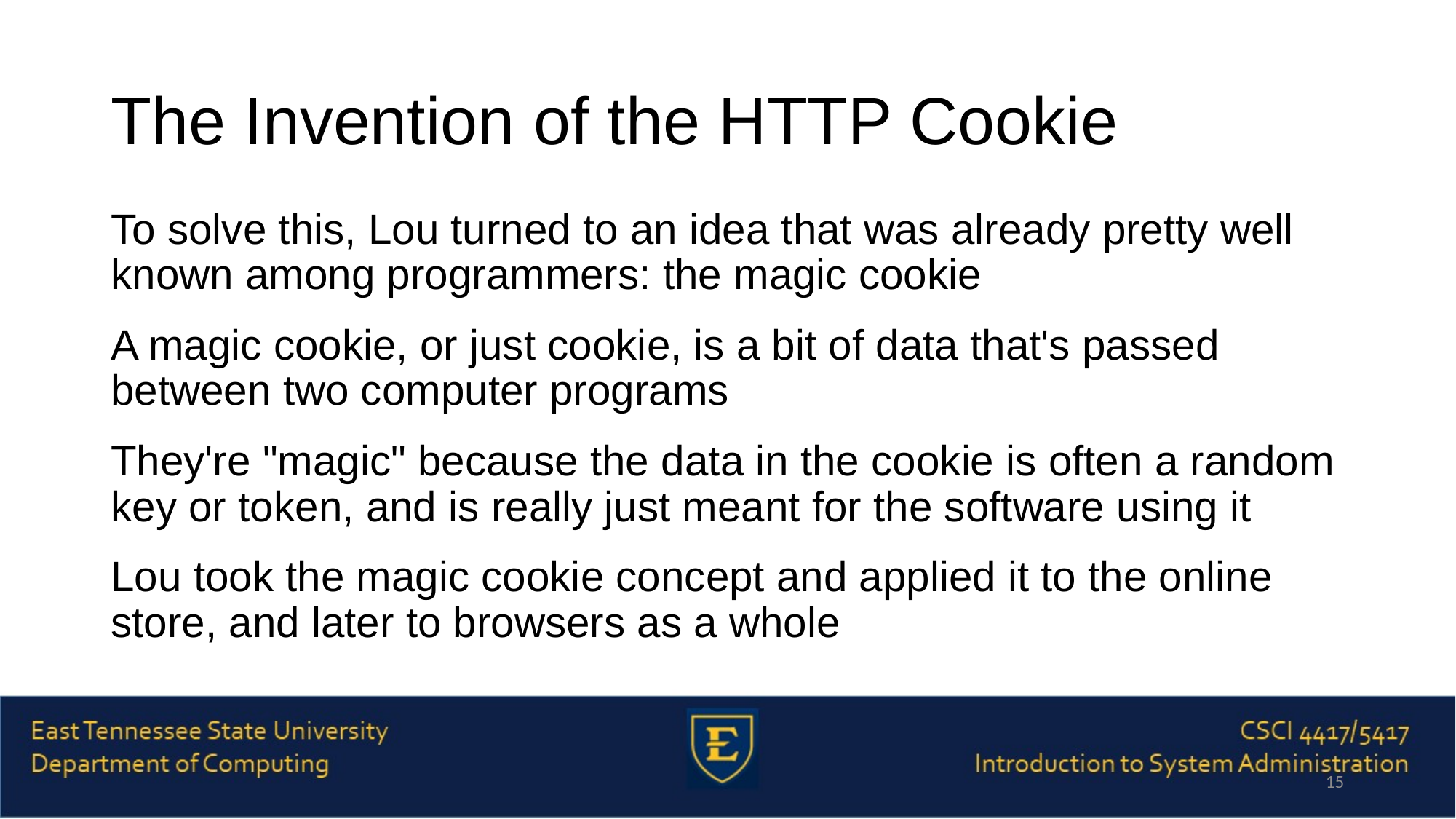

# The Invention of the HTTP Cookie
To solve this, Lou turned to an idea that was already pretty well known among programmers: the magic cookie
A magic cookie, or just cookie, is a bit of data that's passed between two computer programs
They're "magic" because the data in the cookie is often a random key or token, and is really just meant for the software using it
Lou took the magic cookie concept and applied it to the online store, and later to browsers as a whole
15